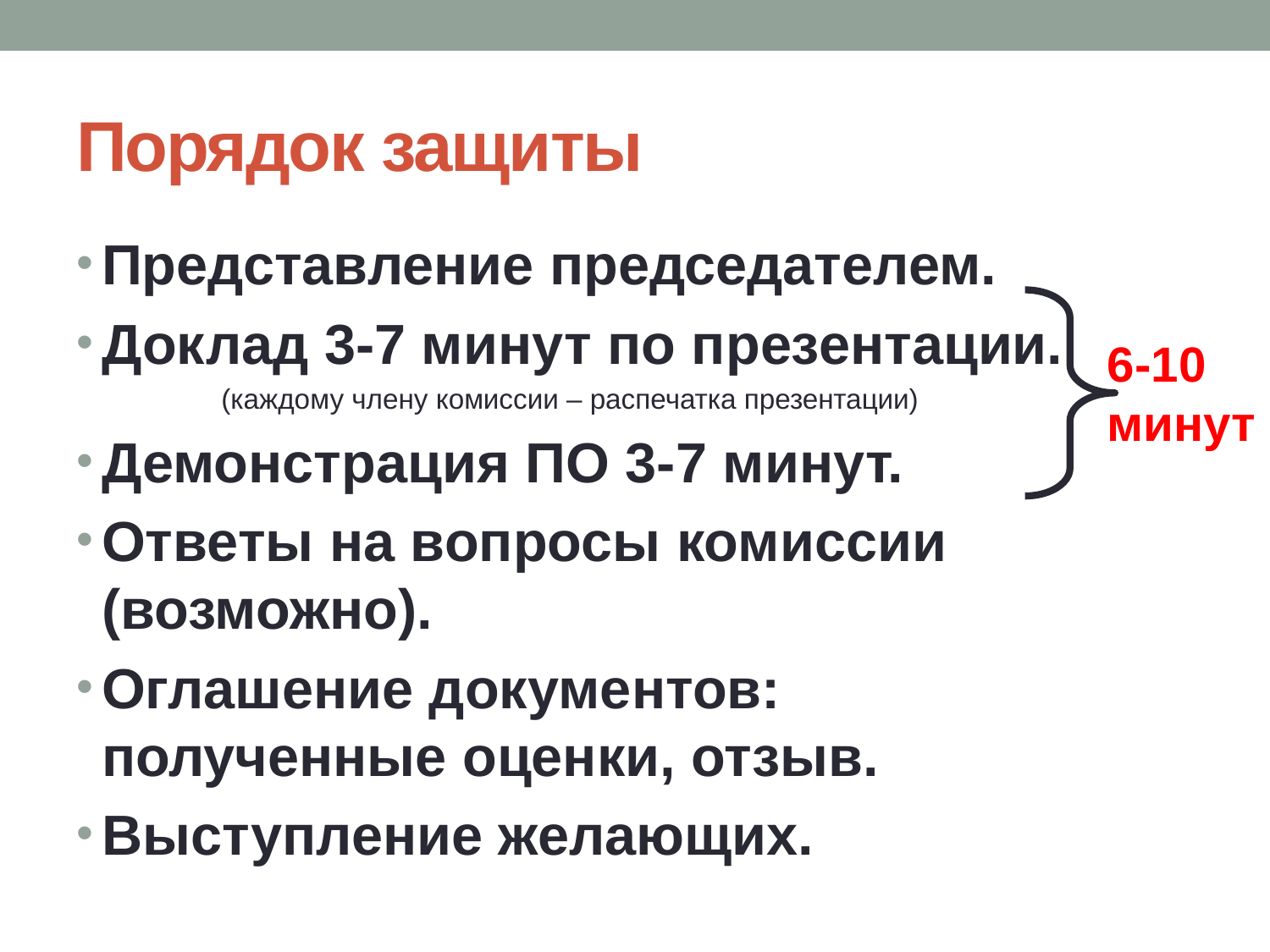

# Порядок защиты
Представление председателем.
Доклад 3-7 минут по презентации.
(каждому члену комиссии – распечатка презентации)
Демонстрация ПО 3-7 минут.
Ответы на вопросы комиссии (возможно).
Оглашение документов: полученные оценки, отзыв.
Выступление желающих.

6-10
минут